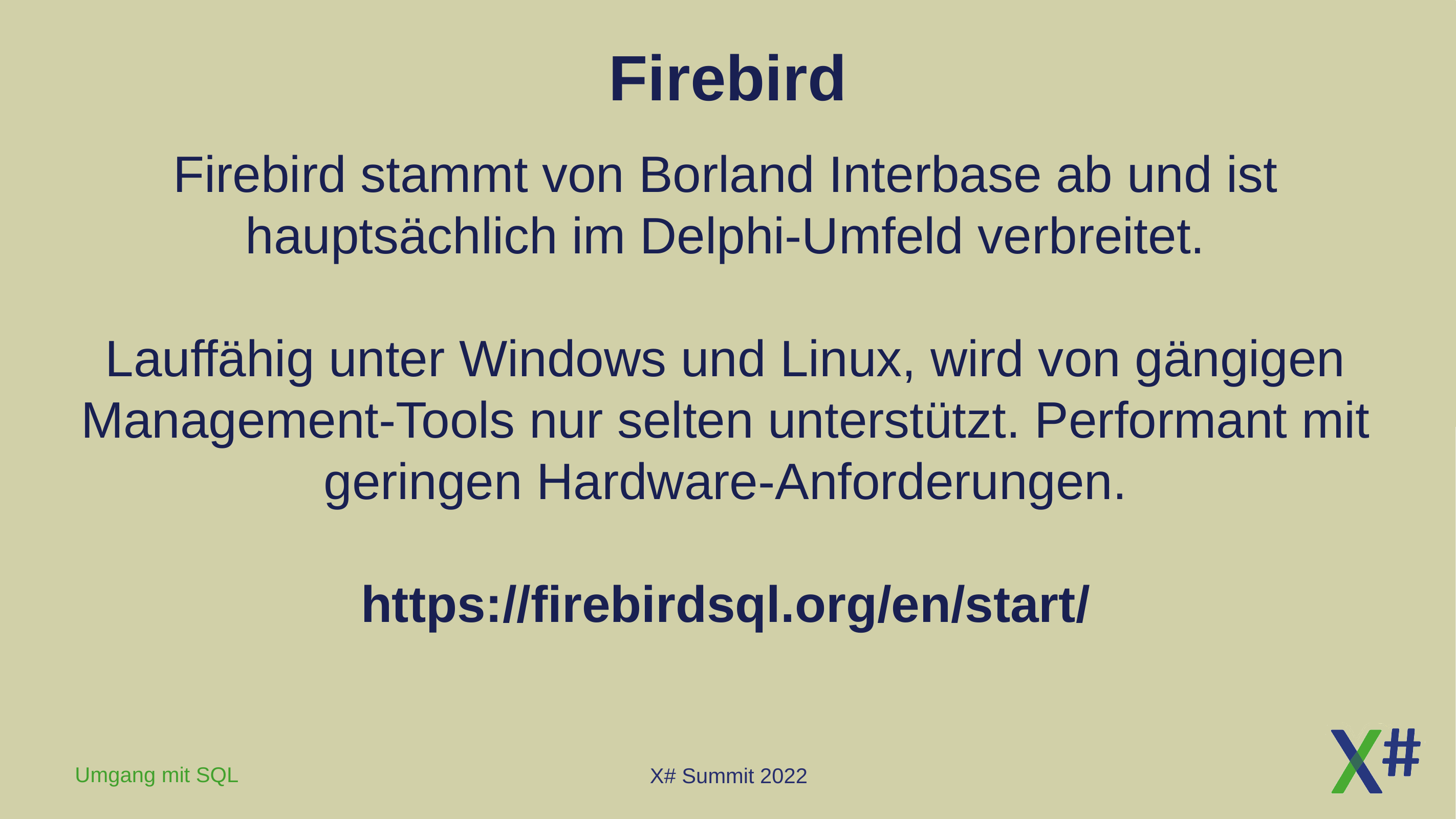

# Firebird
Firebird stammt von Borland Interbase ab und ist hauptsächlich im Delphi-Umfeld verbreitet.

Lauffähig unter Windows und Linux, wird von gängigen Management-Tools nur selten unterstützt. Performant mit geringen Hardware-Anforderungen.

https://firebirdsql.org/en/start/